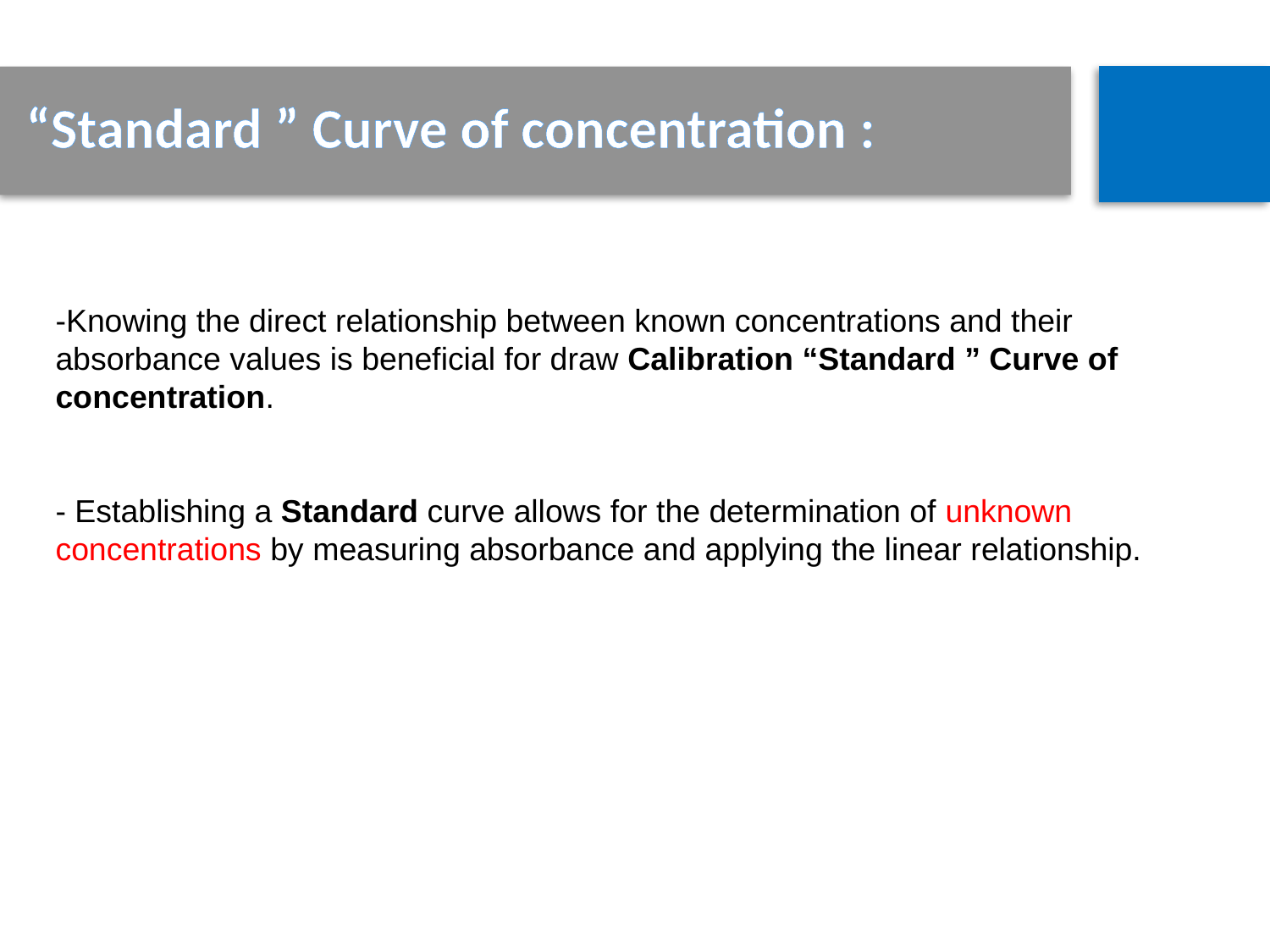

“Standard ” Curve of concentration :
-Knowing the direct relationship between known concentrations and their absorbance values is beneficial for draw Calibration “Standard ” Curve of concentration.

- Establishing a Standard curve allows for the determination of unknown concentrations by measuring absorbance and applying the linear relationship.